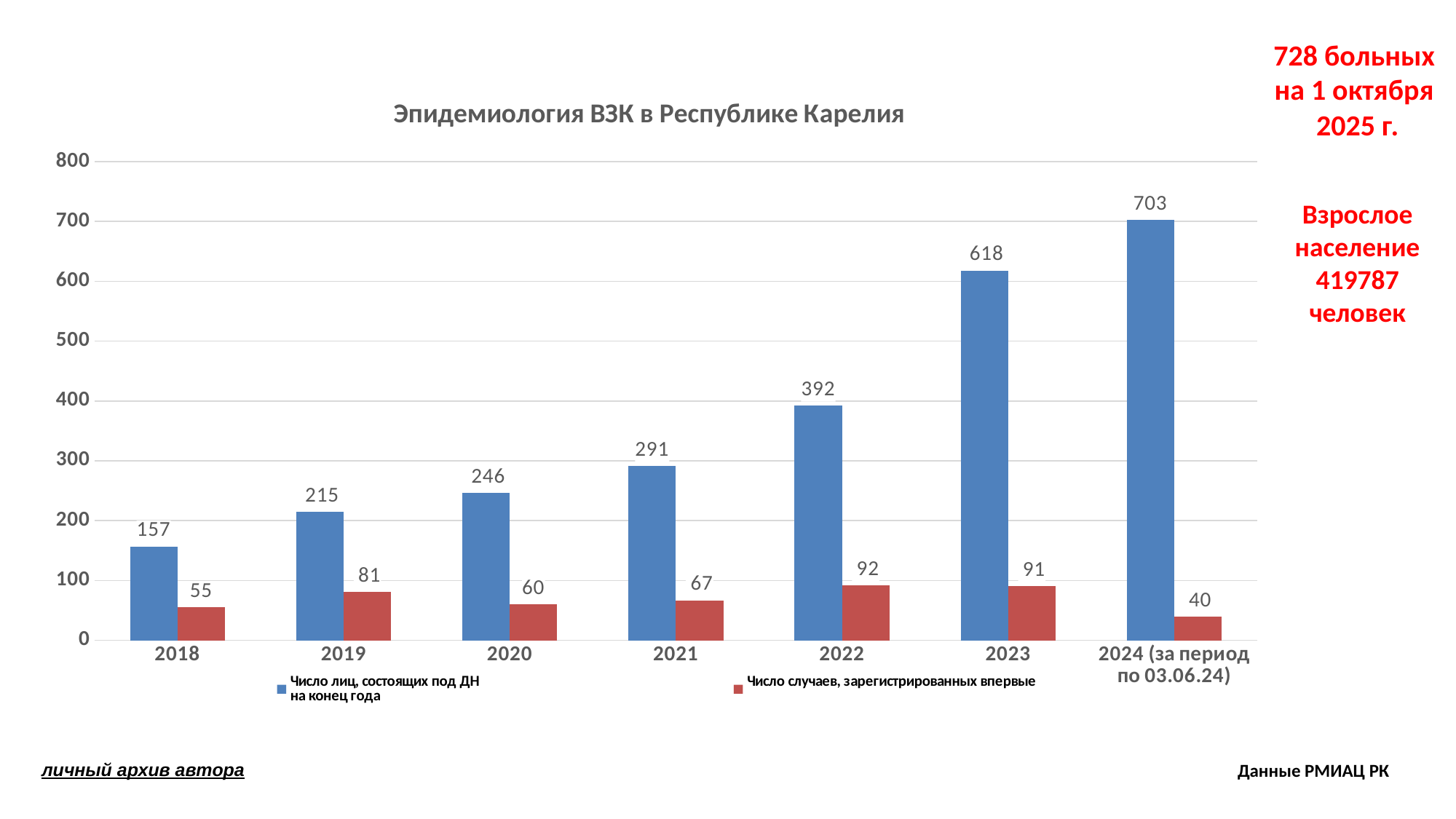

728 больных
на 1 октября  2025 г.

### Chart: Эпидемиология ВЗК в Республике Карелия

| Category | Число лиц, состоящих под ДН
на конец года | Число случаев, зарегистрированных впервые |
|---|---|---|
| 2018 | 157.0 | 55.0 |
| 2019 | 215.0 | 81.0 |
| 2020 | 246.0 | 60.0 |
| 2021 | 291.0 | 67.0 |
| 2022 | 392.0 | 92.0 |
| 2023 | 618.0 | 91.0 |
| 2024 (за период по 03.06.24) | 703.0 | 40.0 |
Взрослое население
419787 человек
Данные РМИАЦ РК
личный архив автора